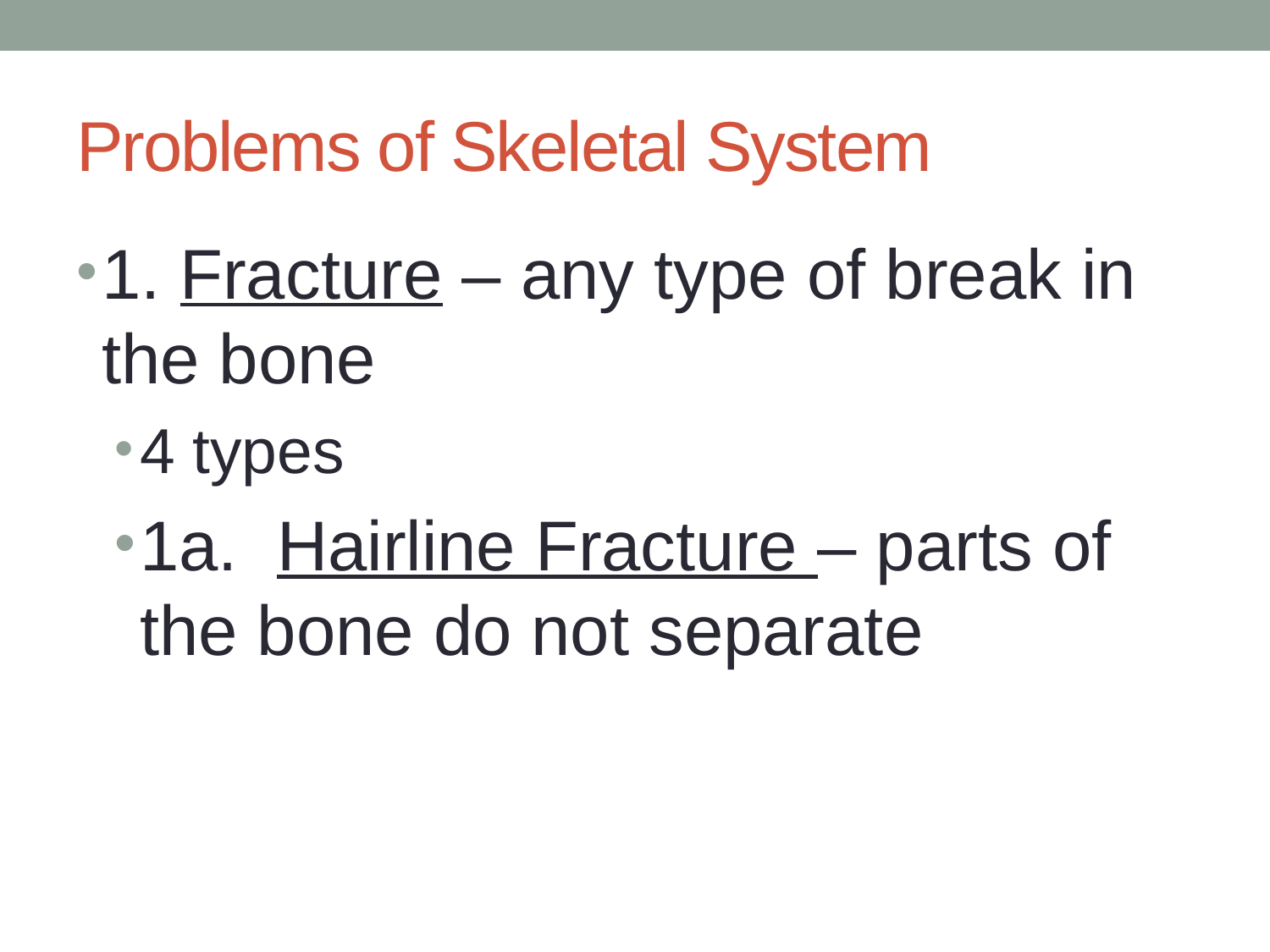

# Problems of Skeletal System
1. Fracture – any type of break in the bone
4 types
1a.  Hairline Fracture – parts of the bone do not separate